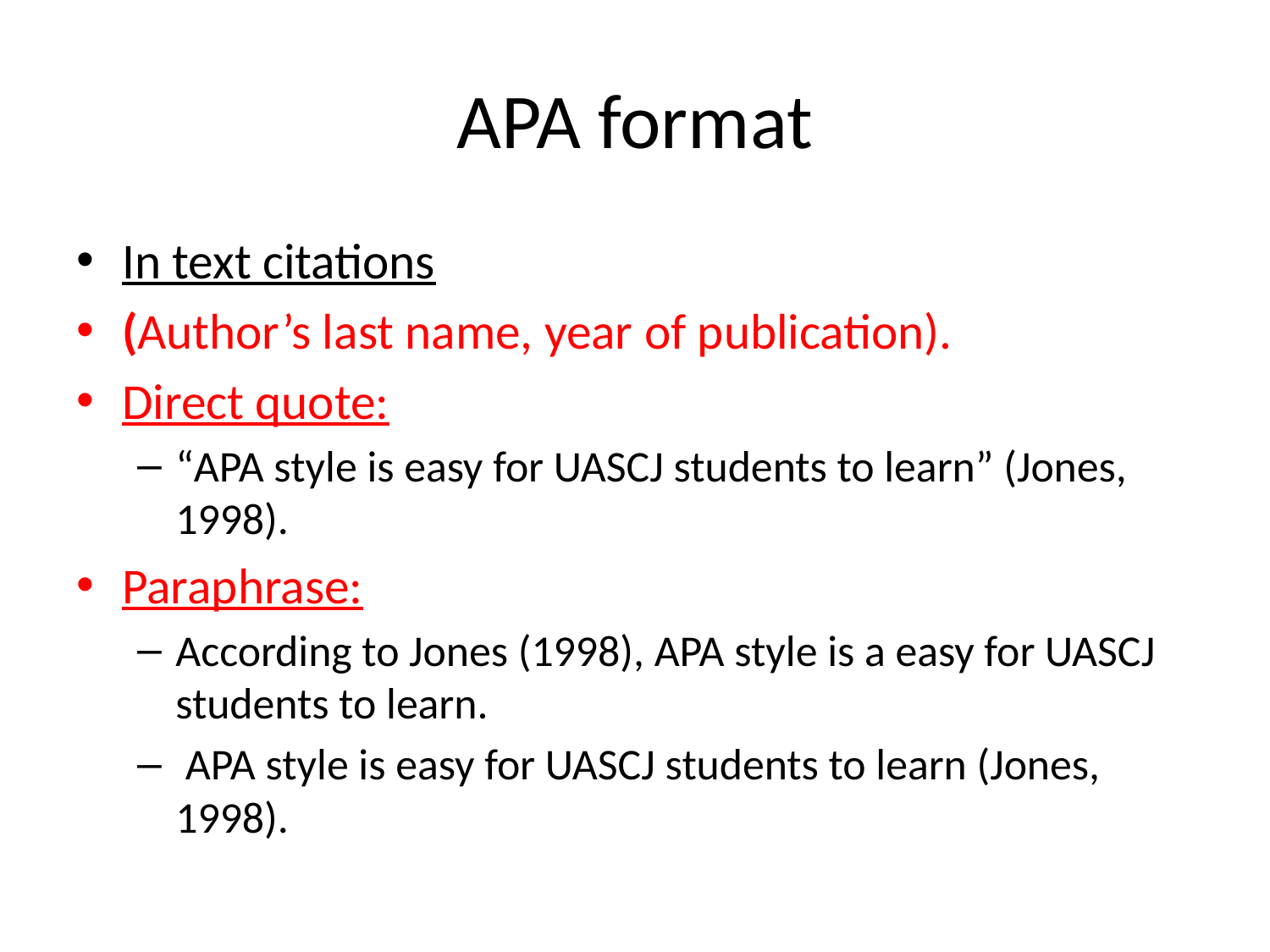

# APA format
In text citations
(Author’s last name, year of publication).
Direct quote:
“APA style is easy for UASCJ students to learn” (Jones, 1998).
Paraphrase:
According to Jones (1998), APA style is a easy for UASCJ students to learn.
 APA style is easy for UASCJ students to learn (Jones, 1998).